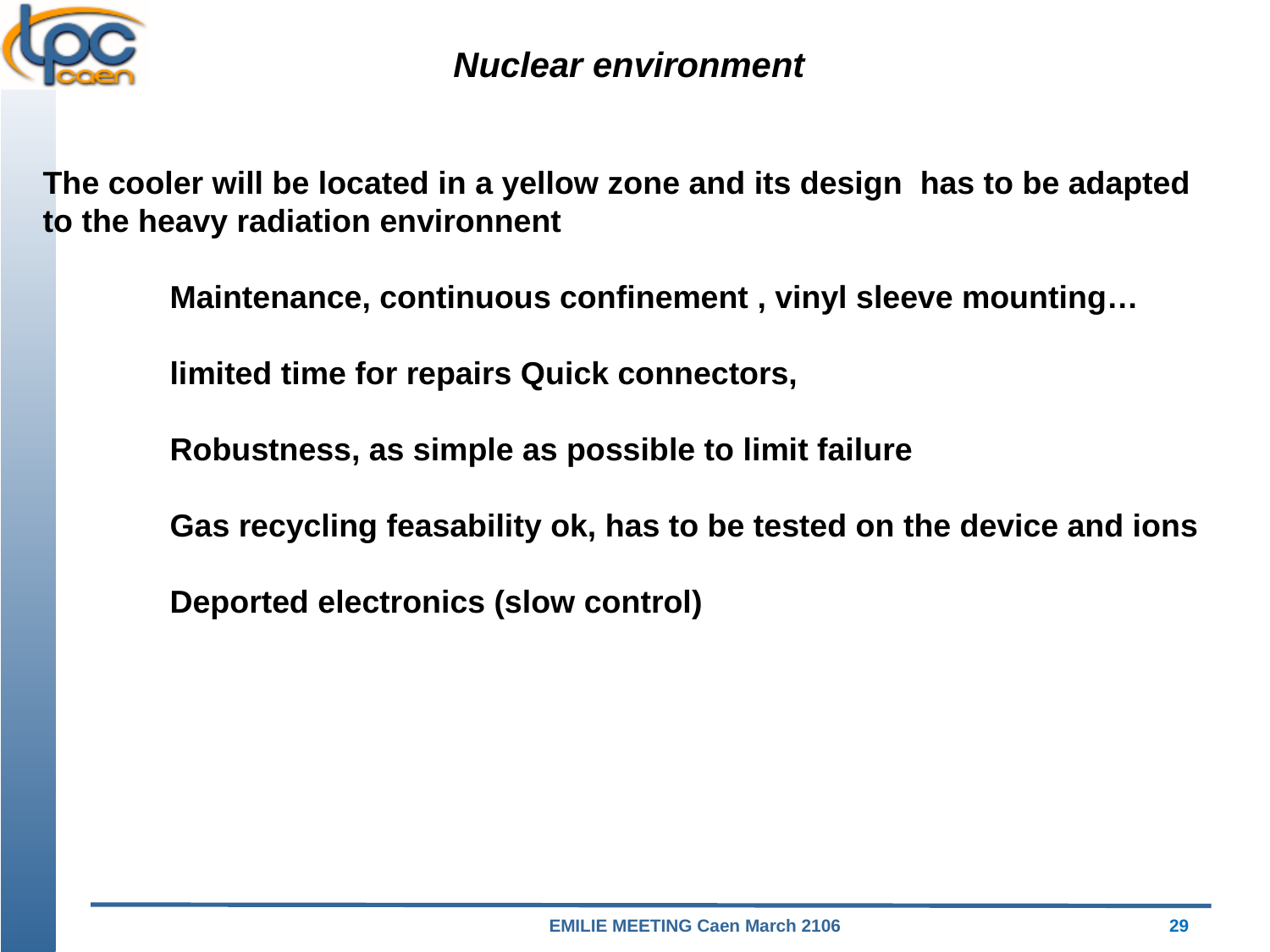

Nuclear environment
The cooler will be located in a yellow zone and its design  has to be adapted
to the heavy radiation environnent

	Maintenance, continuous confinement , vinyl sleeve mounting…

	limited time for repairs Quick connectors,

	Robustness, as simple as possible to limit failure

	Gas recycling feasability ok, has to be tested on the device and ions

	Deported electronics (slow control)